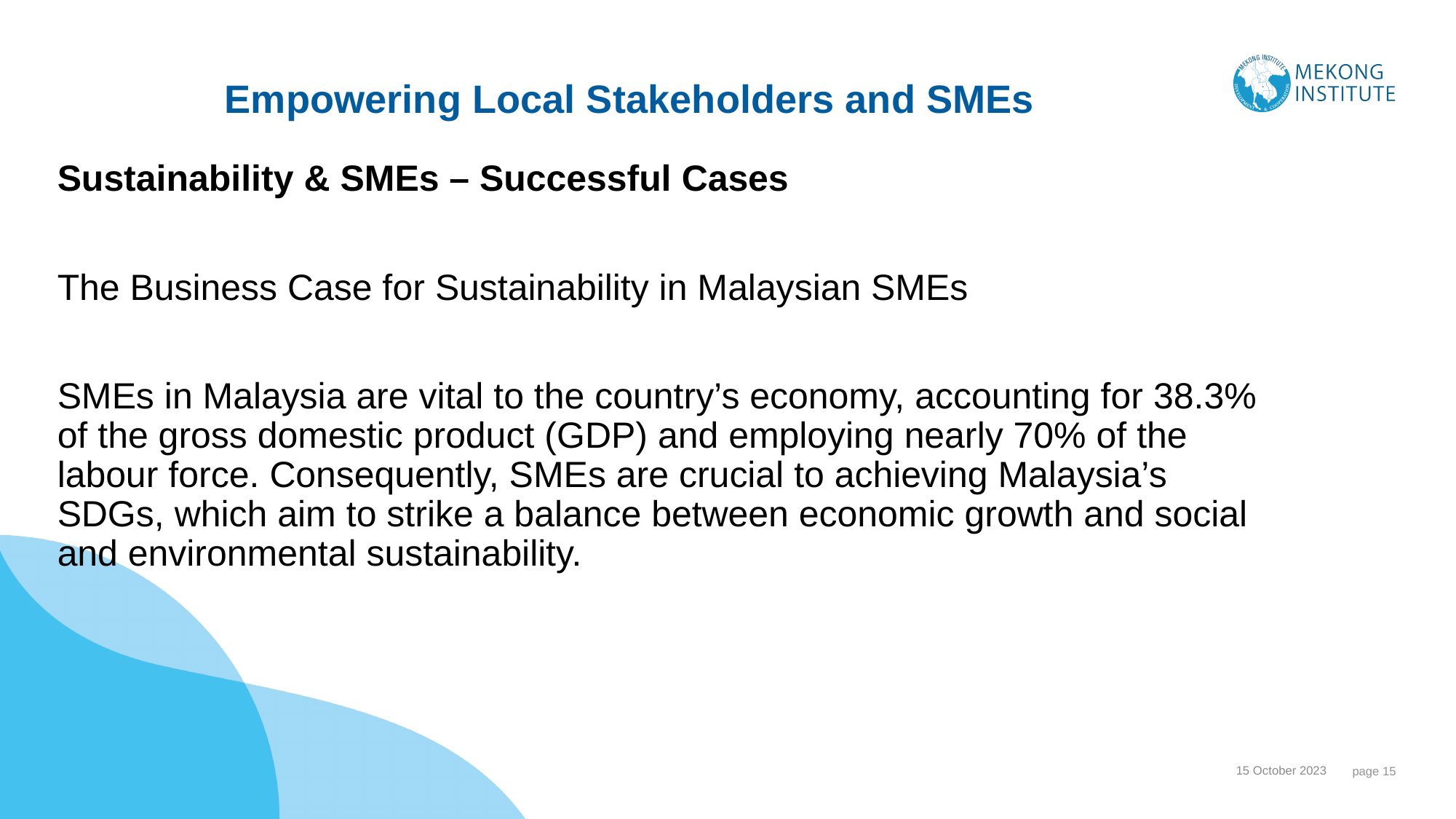

# Empowering Local Stakeholders and SMEs
Sustainability & SMEs – Successful Cases

The Business Case for Sustainability in Malaysian SMEs

SMEs in Malaysia are vital to the country’s economy, accounting for 38.3% of the gross domestic product (GDP) and employing nearly 70% of the labour force. Consequently, SMEs are crucial to achieving Malaysia’s SDGs, which aim to strike a balance between economic growth and social and environmental sustainability.
15 October 2023
 page 15